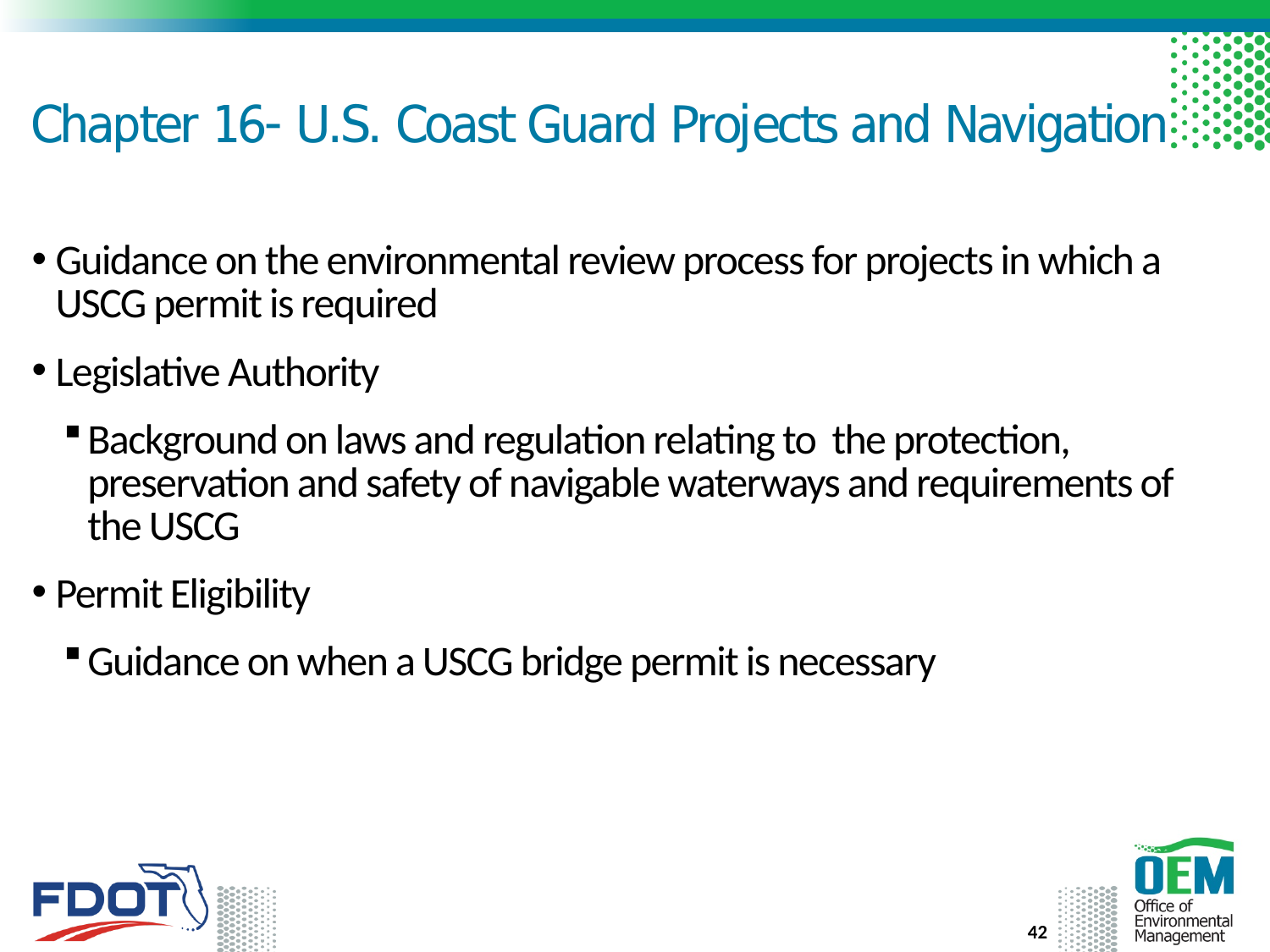

# Chapter 16- U.S. Coast Guard Projects and Navigation

Guidance on the environmental review process for projects in which a USCG permit is required
Legislative Authority
Background on laws and regulation relating to  the protection, preservation and safety of navigable waterways and requirements of the USCG
Permit Eligibility
Guidance on when a USCG bridge permit is necessary

42